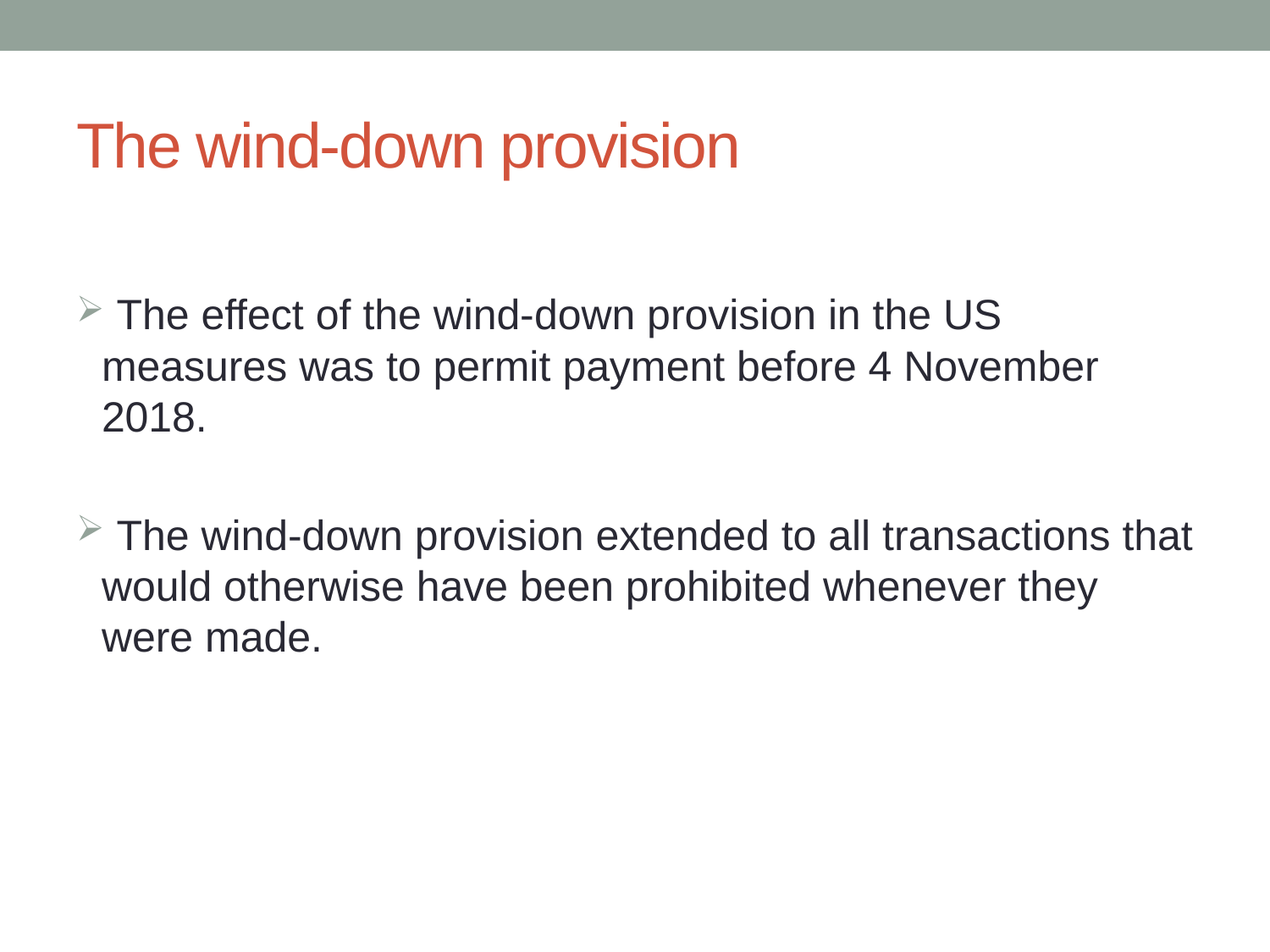

# The wind-down provision

 The effect of the wind-down provision in the US measures was to permit payment before 4 November 2018.

 The wind-down provision extended to all transactions that would otherwise have been prohibited whenever they were made.